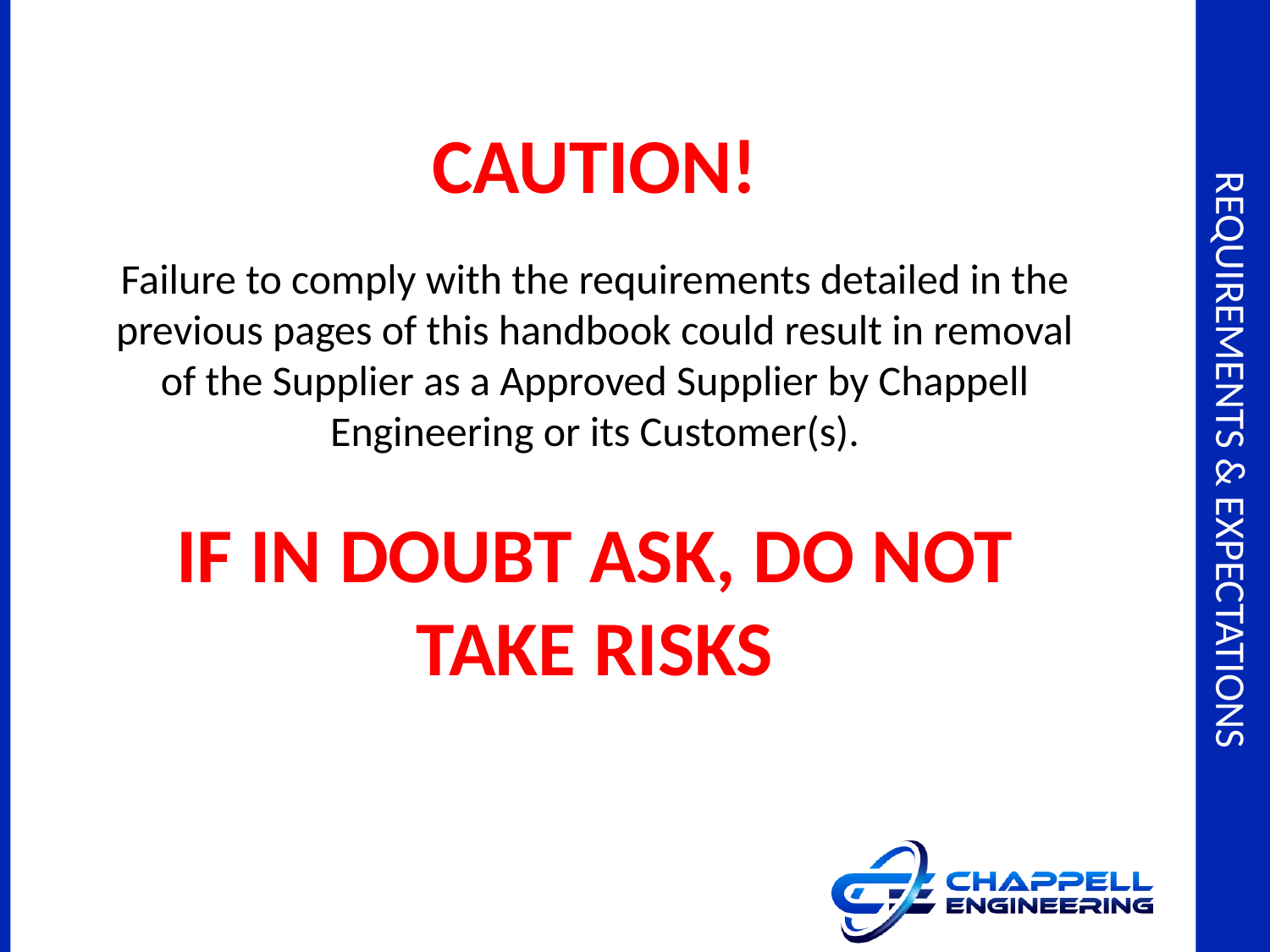

# Requirements & expectations

CAUTION!

Failure to comply with the requirements detailed in the previous pages of this handbook could result in removal of the Supplier as a Approved Supplier by Chappell Engineering or its Customer(s).

IF IN DOUBT ASK, DO NOT TAKE RISKS